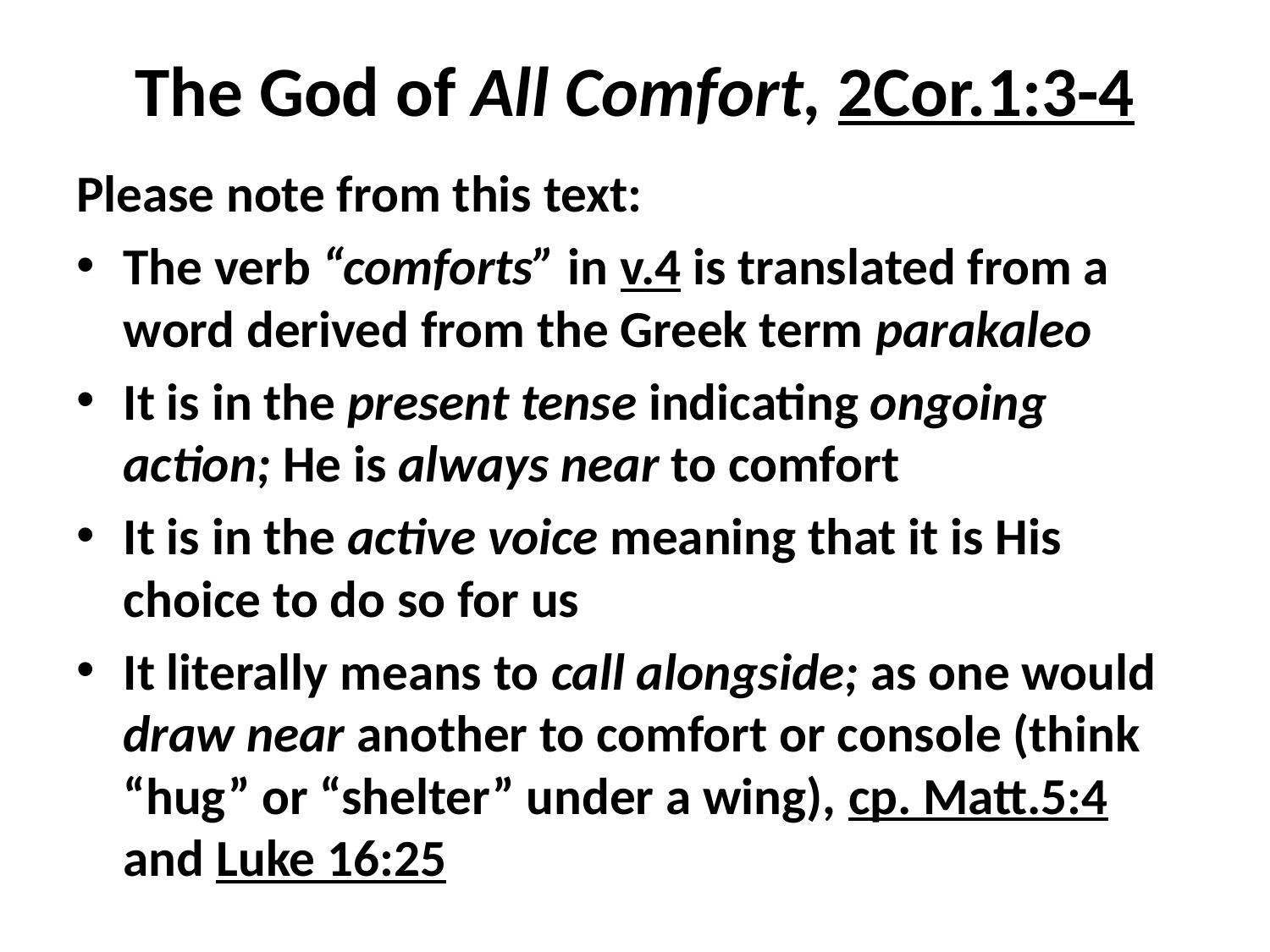

# The God of All Comfort, 2Cor.1:3-4
Please note from this text:
The verb “comforts” in v.4 is translated from a word derived from the Greek term parakaleo
It is in the present tense indicating ongoing action; He is always near to comfort
It is in the active voice meaning that it is His choice to do so for us
It literally means to call alongside; as one would draw near another to comfort or console (think “hug” or “shelter” under a wing), cp. Matt.5:4 and Luke 16:25